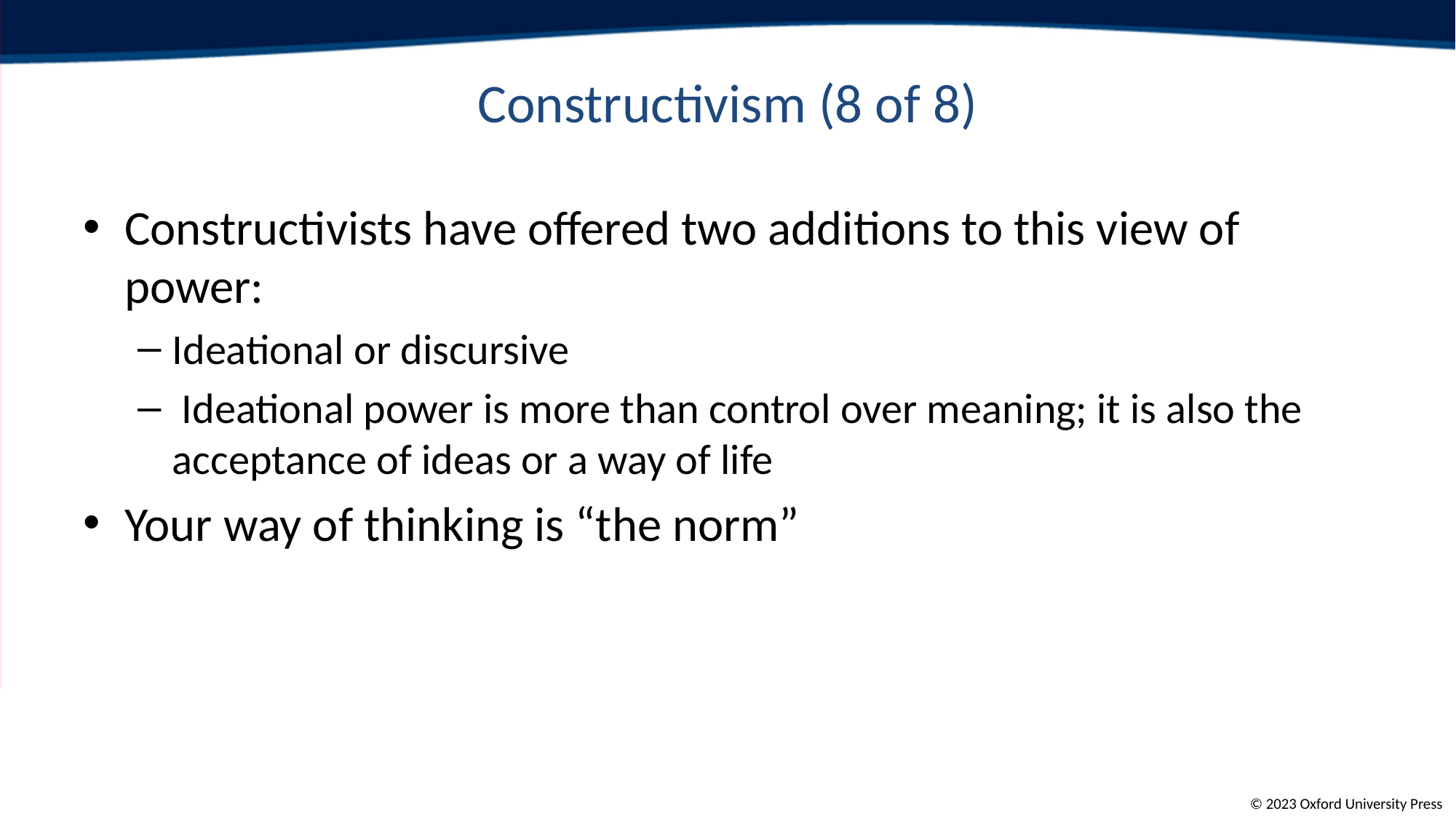

# Constructivism (8 of 8)
Constructivists have offered two additions to this view of power:
Ideational or discursive
 Ideational power is more than control over meaning; it is also the acceptance of ideas or a way of life
Your way of thinking is “the norm”